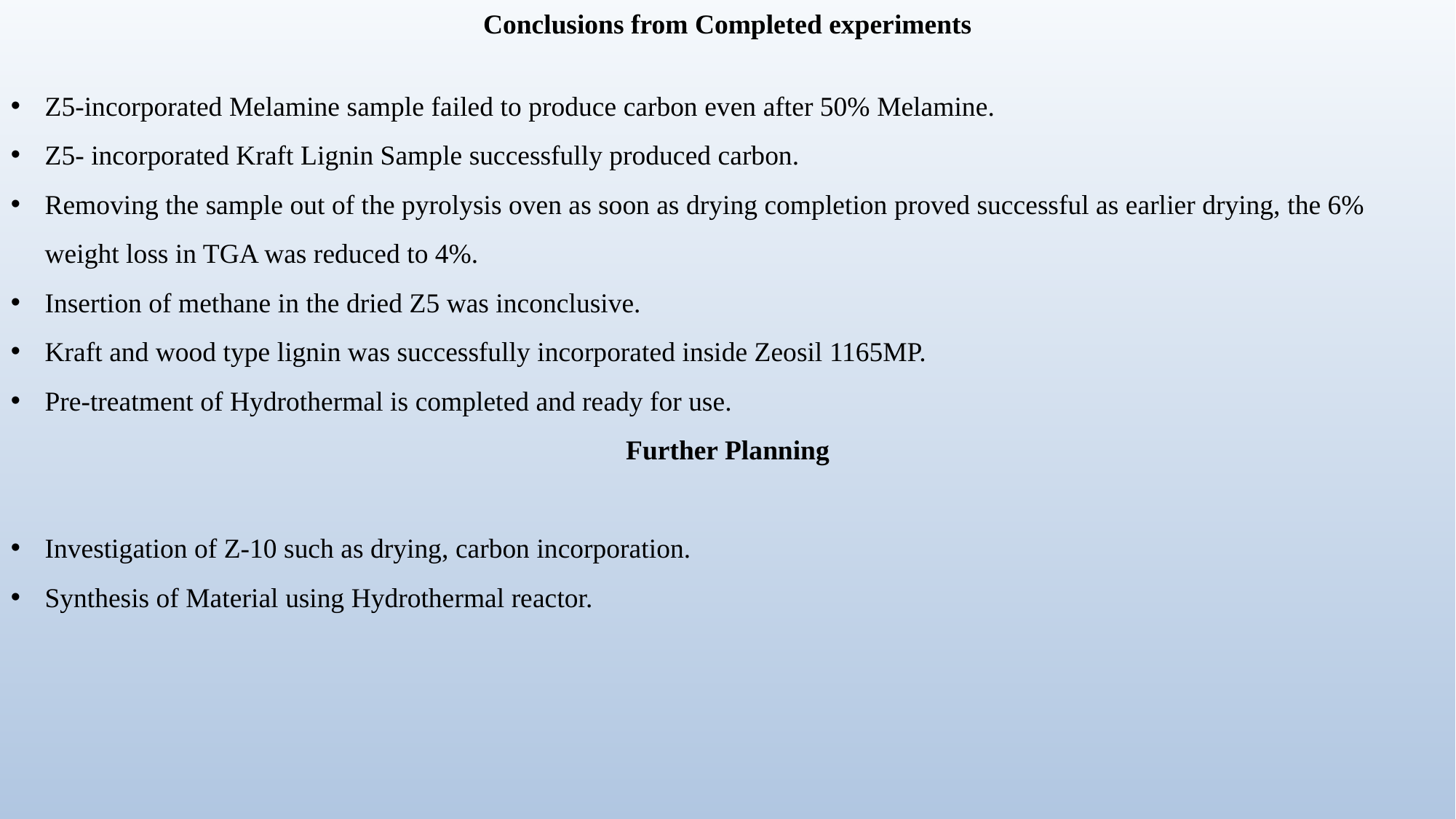

Conclusions from Completed experiments

Z5-incorporated Melamine sample failed to produce carbon even after 50% Melamine.
Z5- incorporated Kraft Lignin Sample successfully produced carbon.
Removing the sample out of the pyrolysis oven as soon as drying completion proved successful as earlier drying, the 6% weight loss in TGA was reduced to 4%.
Insertion of methane in the dried Z5 was inconclusive.
Kraft and wood type lignin was successfully incorporated inside Zeosil 1165MP.
Pre-treatment of Hydrothermal is completed and ready for use.
Further Planning

Investigation of Z-10 such as drying, carbon incorporation.
Synthesis of Material using Hydrothermal reactor.